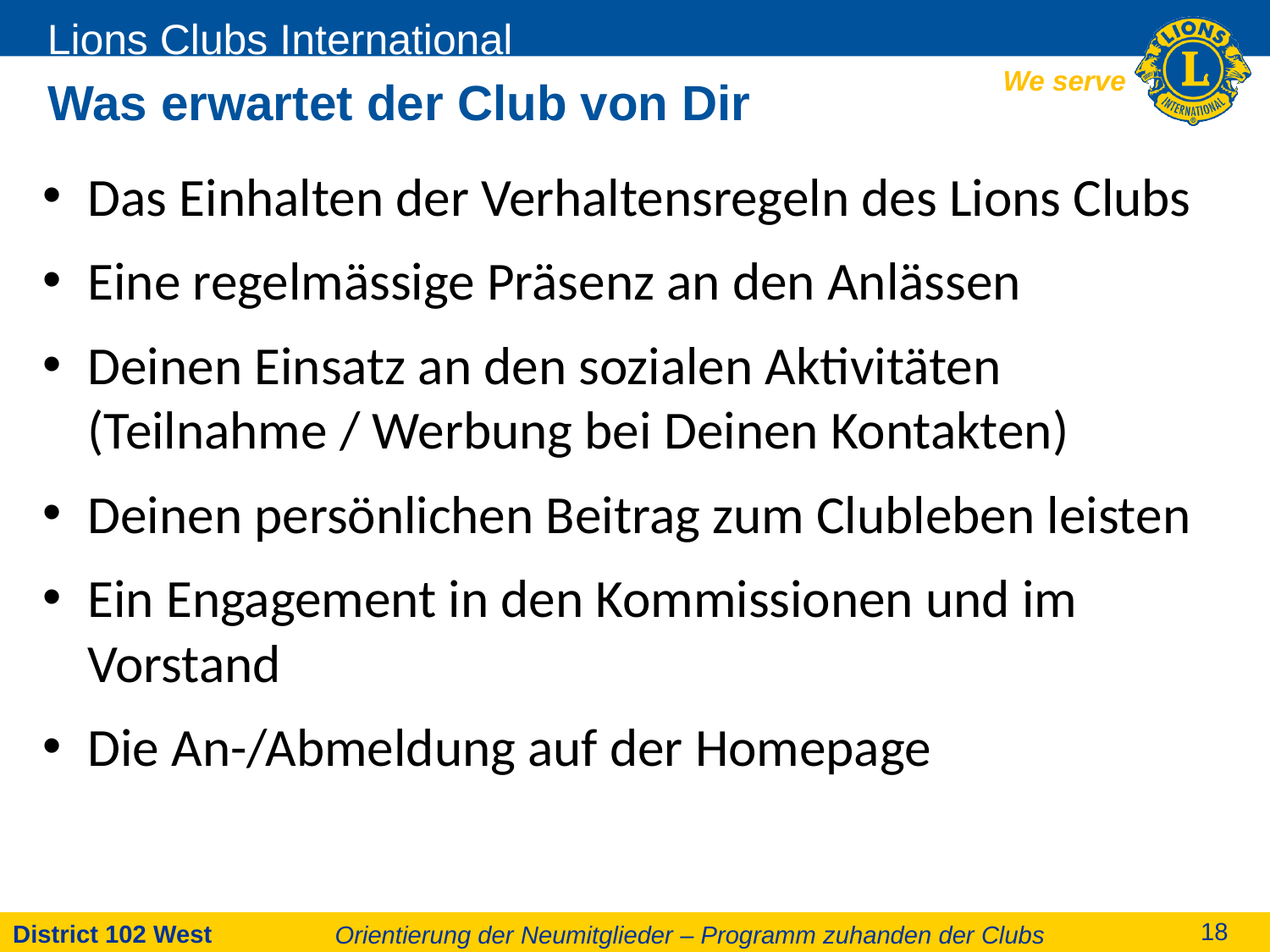

# Was erwartet der Club von Dir
Das Einhalten der Verhaltensregeln des Lions Clubs
Eine regelmässige Präsenz an den Anlässen
Deinen Einsatz an den sozialen Aktivitäten (Teilnahme / Werbung bei Deinen Kontakten)
Deinen persönlichen Beitrag zum Clubleben leisten
Ein Engagement in den Kommissionen und im Vorstand
Die An-/Abmeldung auf der Homepage
Orientierung der Neumitglieder – Programm zuhanden der Clubs
18